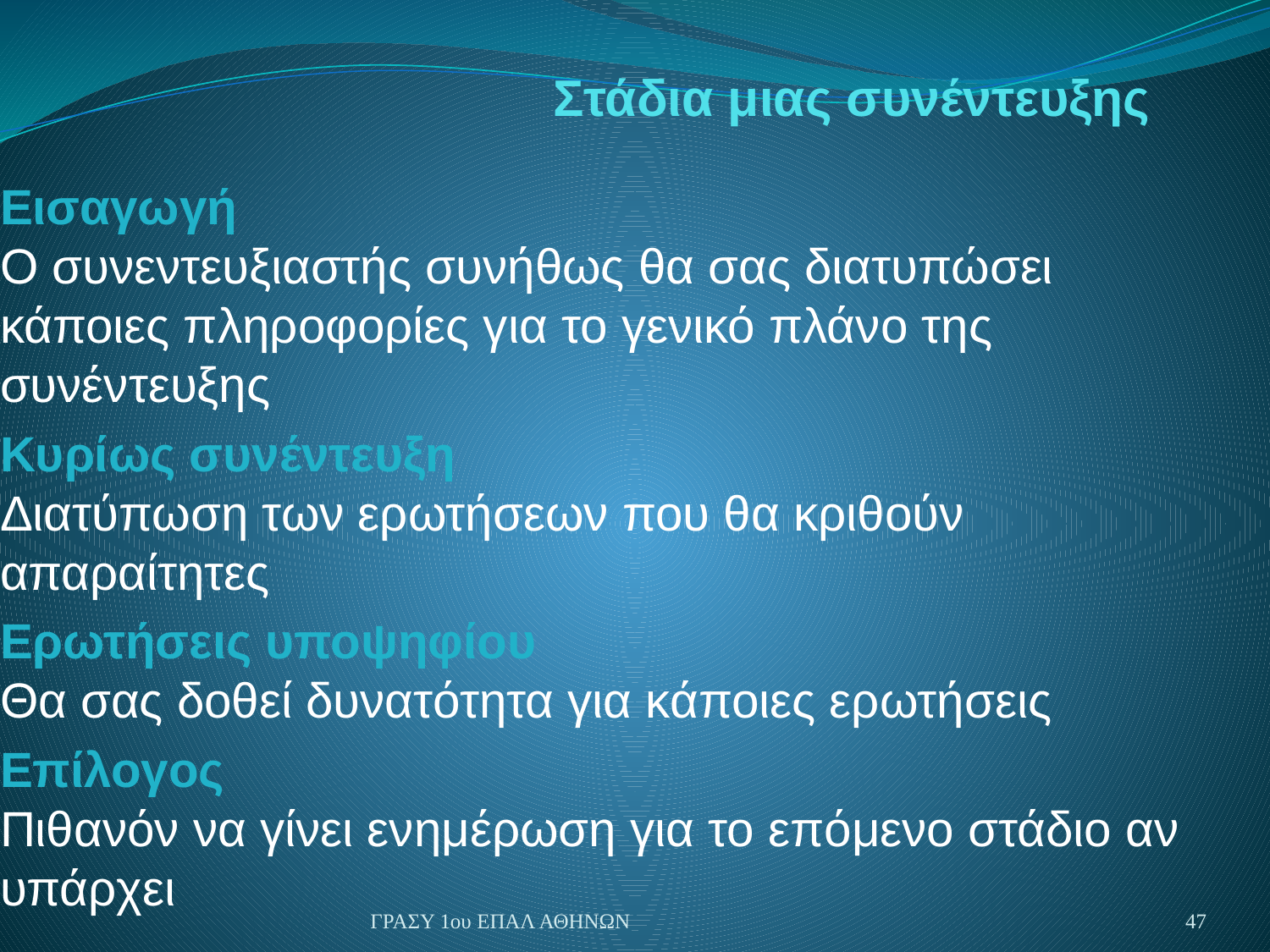

# Στάδια μιας συνέντευξης
Εισαγωγή
Ο συνεντευξιαστής συνήθως θα σας διατυπώσει κάποιες πληροφορίες για το γενικό πλάνο της συνέντευξης
Κυρίως συνέντευξη
Διατύπωση των ερωτήσεων που θα κριθούν απαραίτητες
Ερωτήσεις υποψηφίου
Θα σας δοθεί δυνατότητα για κάποιες ερωτήσεις
Επίλογος
Πιθανόν να γίνει ενημέρωση για το επόμενο στάδιο αν υπάρχει
ΓΡΑΣΥ 1ου ΕΠΑΛ ΑΘΗΝΩΝ
47